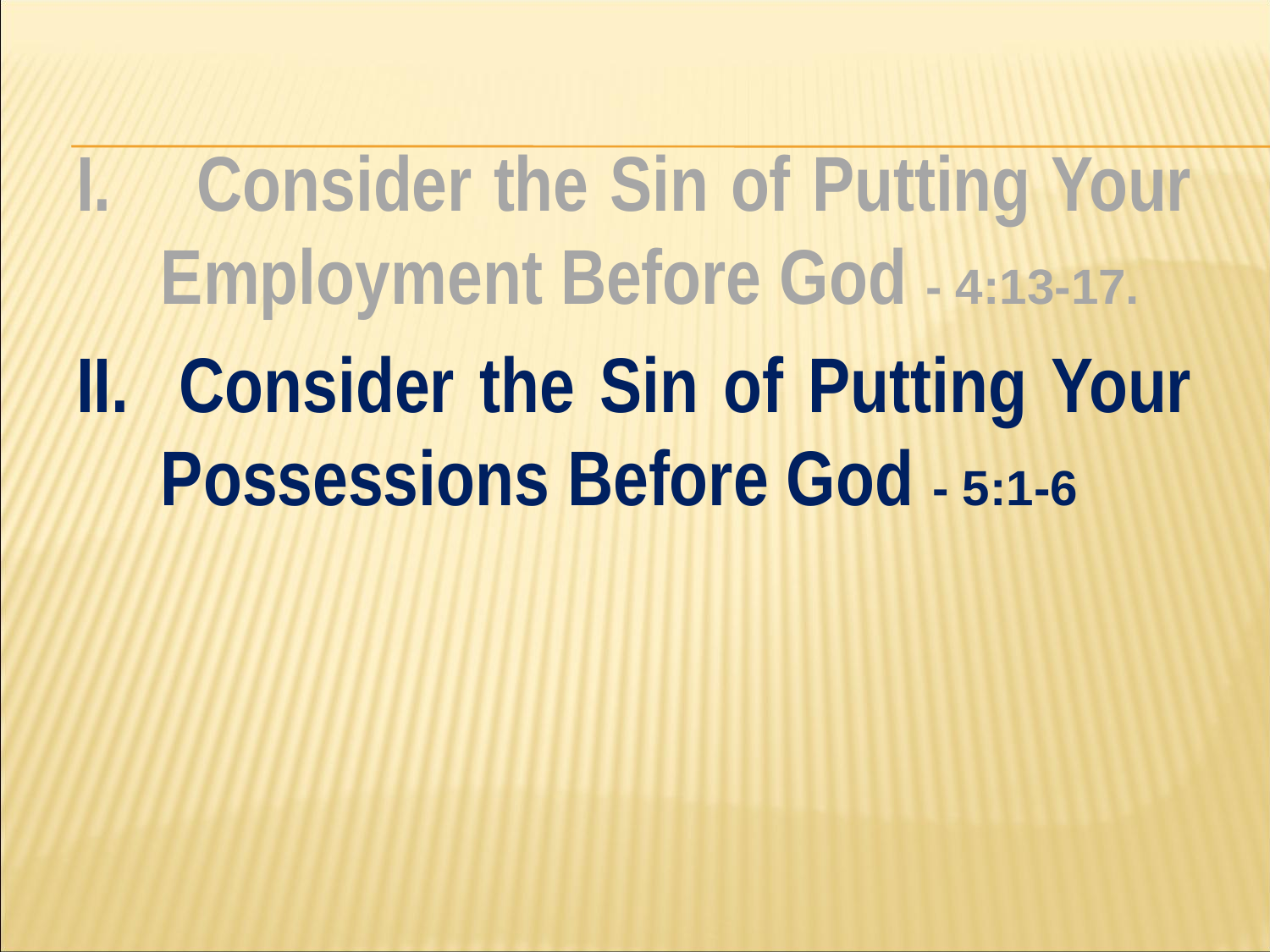

#
I.    Consider the Sin of Putting Your Employment Before God - 4:13-17.
II.  Consider the Sin of Putting Your Possessions Before God - 5:1-6